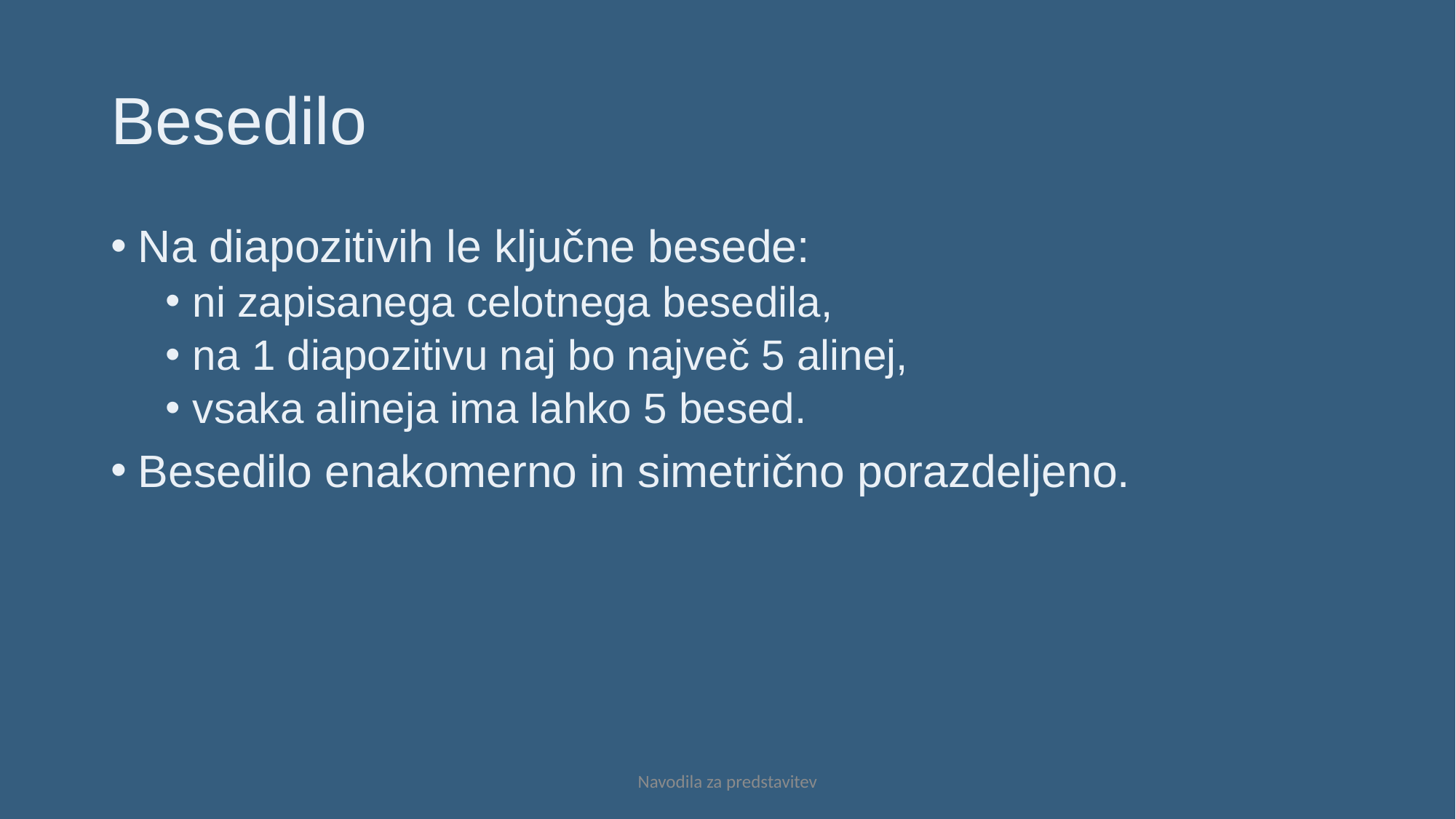

# Besedilo
Na diapozitivih le ključne besede:
ni zapisanega celotnega besedila,
na 1 diapozitivu naj bo največ 5 alinej,
vsaka alineja ima lahko 5 besed.
Besedilo enakomerno in simetrično porazdeljeno.

Navodila za predstavitev